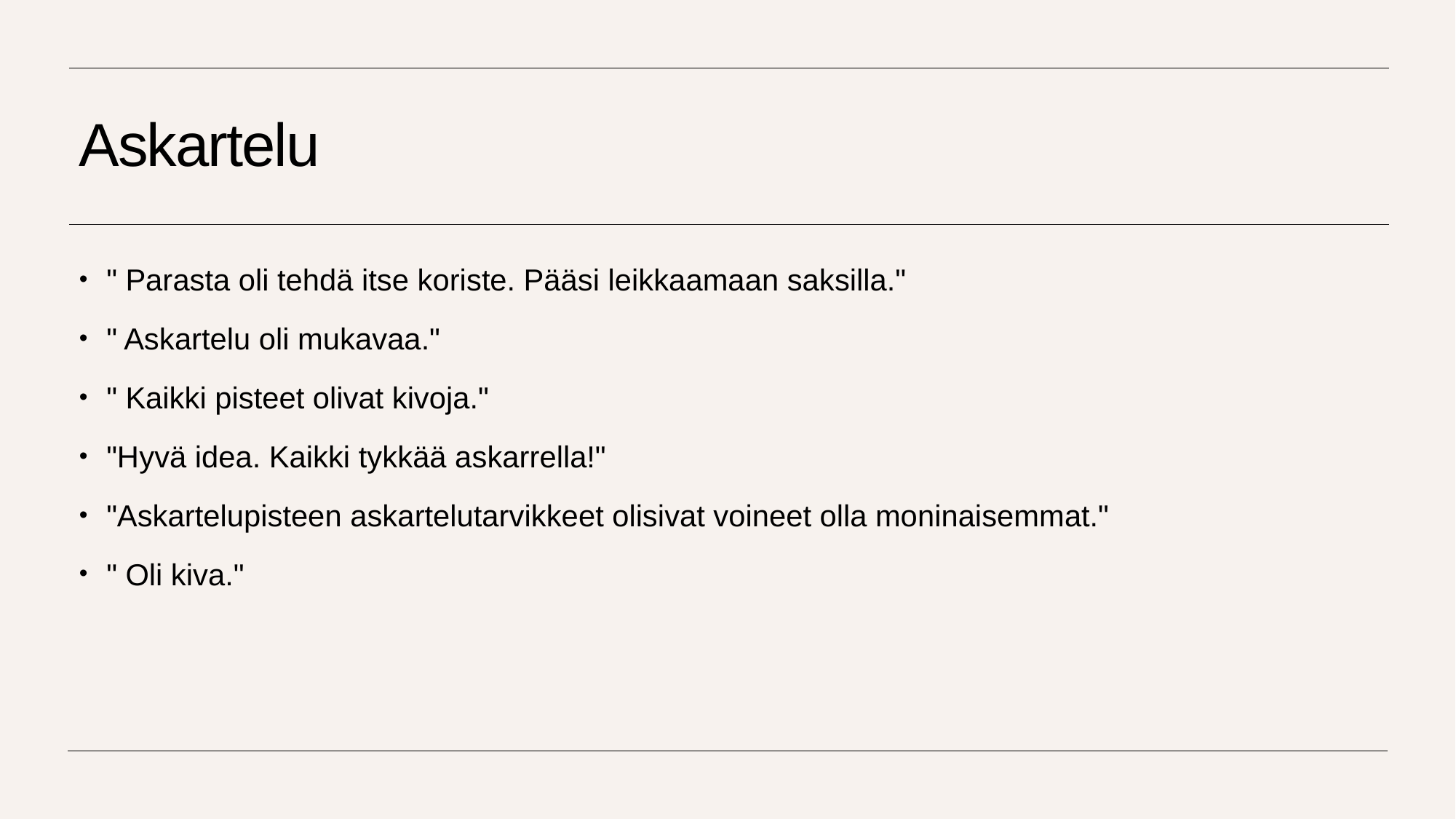

# Askartelu
" Parasta oli tehdä itse koriste. Pääsi leikkaamaan saksilla."
" Askartelu oli mukavaa."
" Kaikki pisteet olivat kivoja."
"Hyvä idea. Kaikki tykkää askarrella!"
"Askartelupisteen askartelutarvikkeet olisivat voineet olla moninaisemmat."
" Oli kiva."